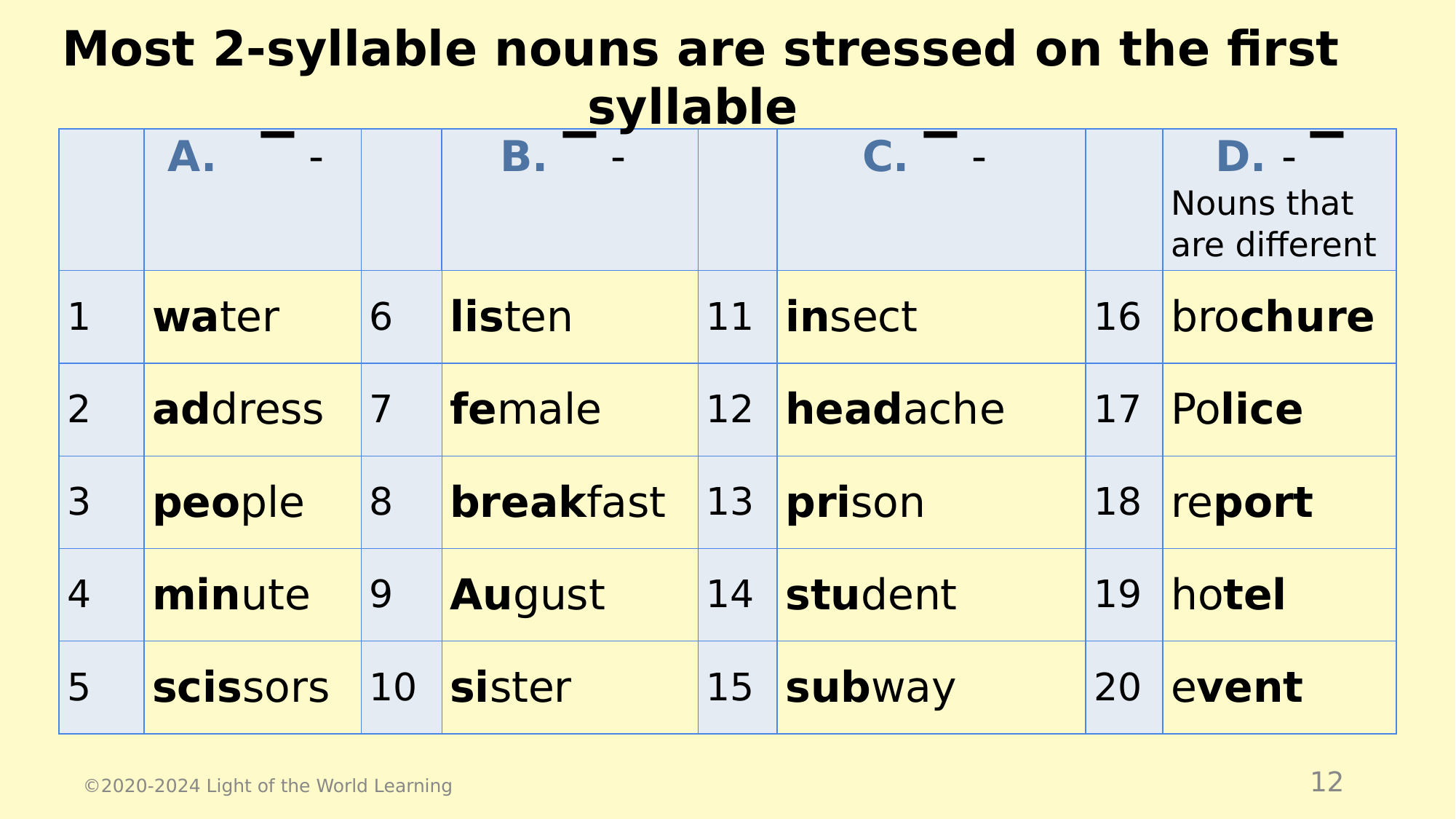

Most 2-syllable nouns are stressed on the first syllable
|  | A. ▔ - |  | B. ▔ - |  | C. ▔ - |  | D. - ▔ Nouns that are different |
| --- | --- | --- | --- | --- | --- | --- | --- |
| 1 | water | 6 | listen | 11 | insect | 16 | brochure |
| 2 | address | 7 | female | 12 | headache | 17 | Police |
| 3 | people | 8 | breakfast | 13 | prison | 18 | report |
| 4 | minute | 9 | August | 14 | student | 19 | hotel |
| 5 | scissors | 10 | sister | 15 | subway | 20 | event |
12
©2020-2024 Light of the World Learning